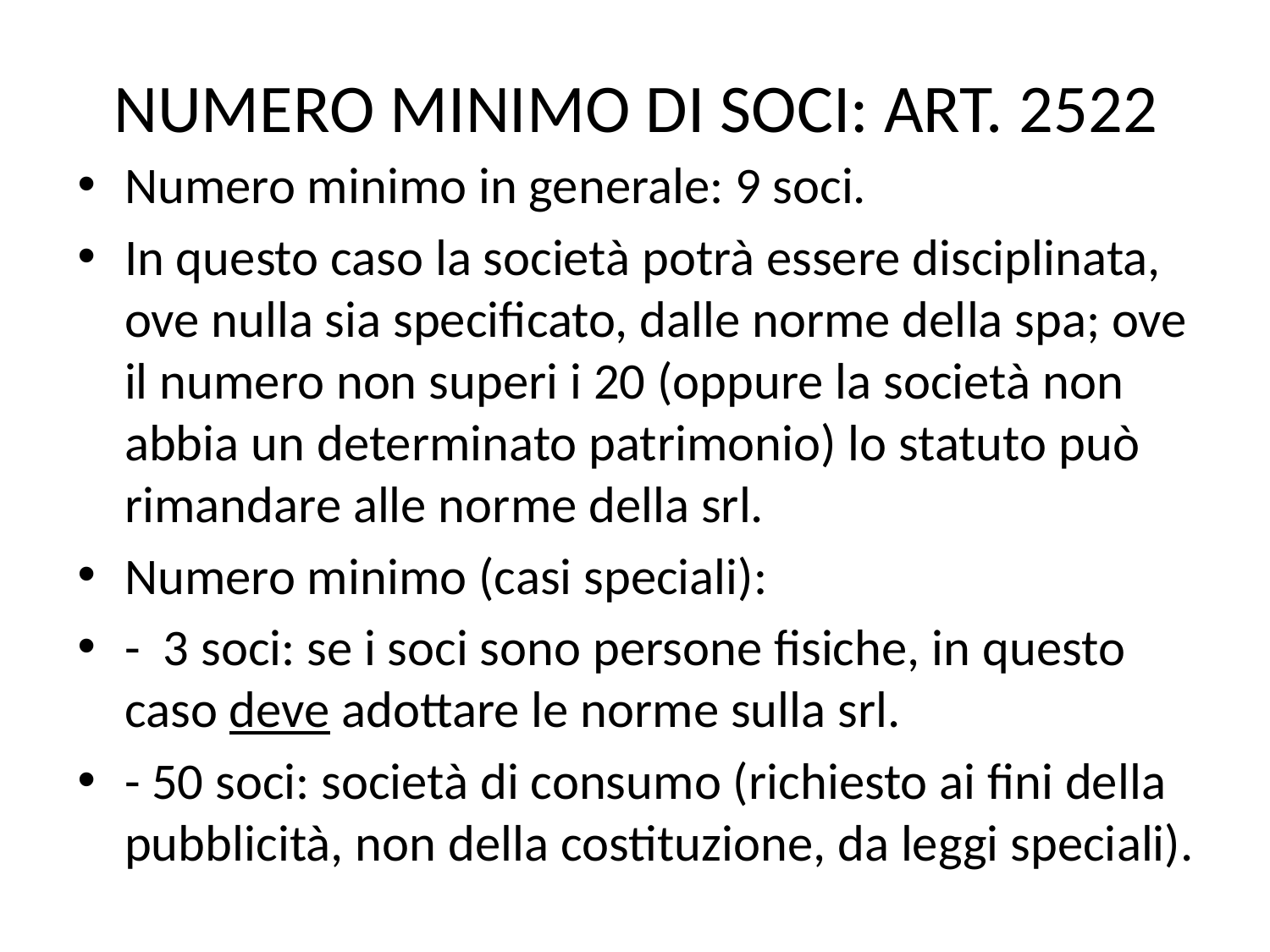

# NUMERO MINIMO DI SOCI: ART. 2522
Numero minimo in generale: 9 soci.
In questo caso la società potrà essere disciplinata, ove nulla sia specificato, dalle norme della spa; ove il numero non superi i 20 (oppure la società non abbia un determinato patrimonio) lo statuto può rimandare alle norme della srl.
Numero minimo (casi speciali):
-  3 soci: se i soci sono persone fisiche, in questo caso deve adottare le norme sulla srl.
- 50 soci: società di consumo (richiesto ai fini della pubblicità, non della costituzione, da leggi speciali).